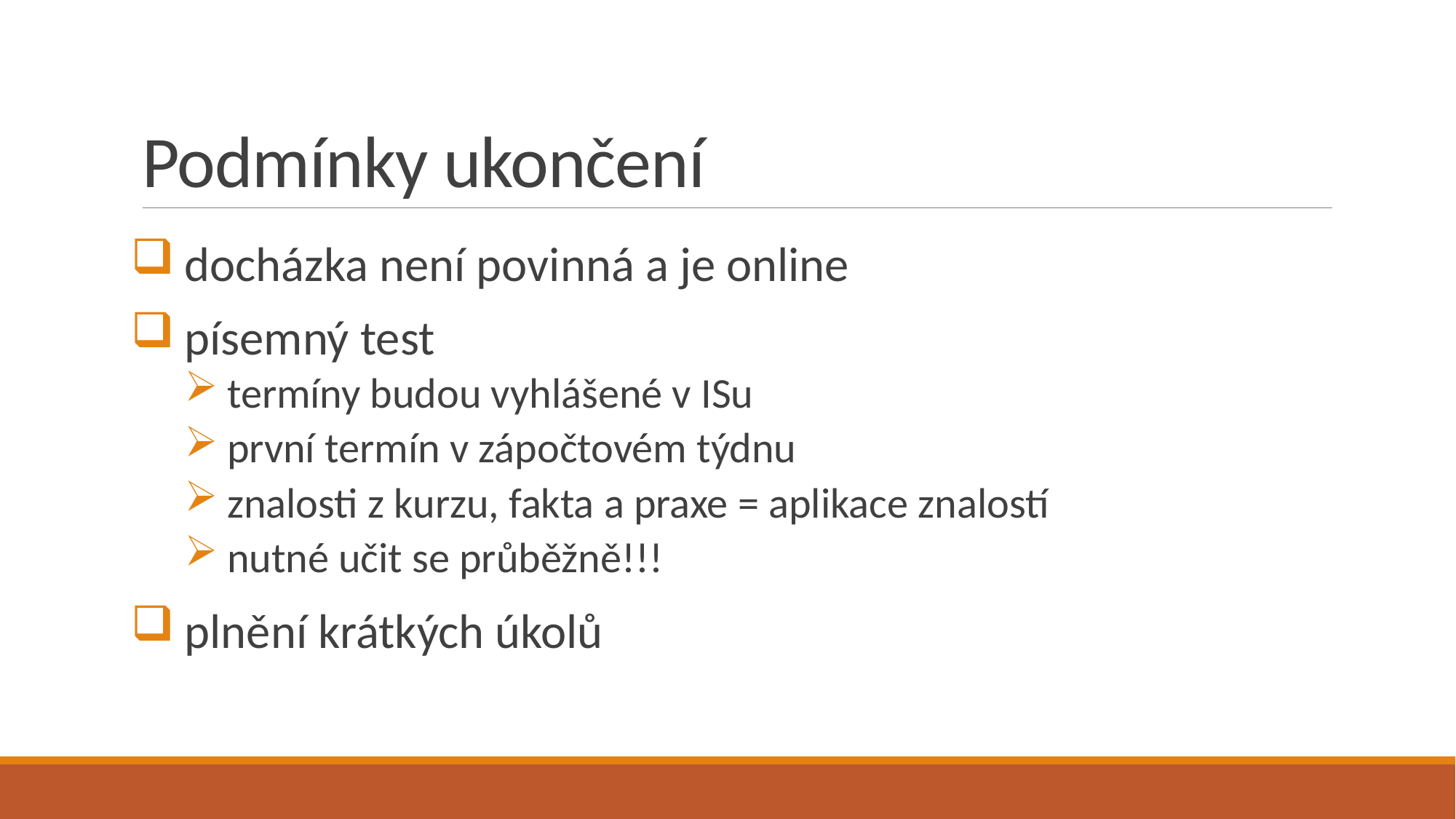

# Podmínky ukončení
docházka není povinná a je online
písemný test
termíny budou vyhlášené v ISu
první termín v zápočtovém týdnu
znalosti z kurzu, fakta a praxe = aplikace znalostí
nutné učit se průběžně!!!
plnění krátkých úkolů